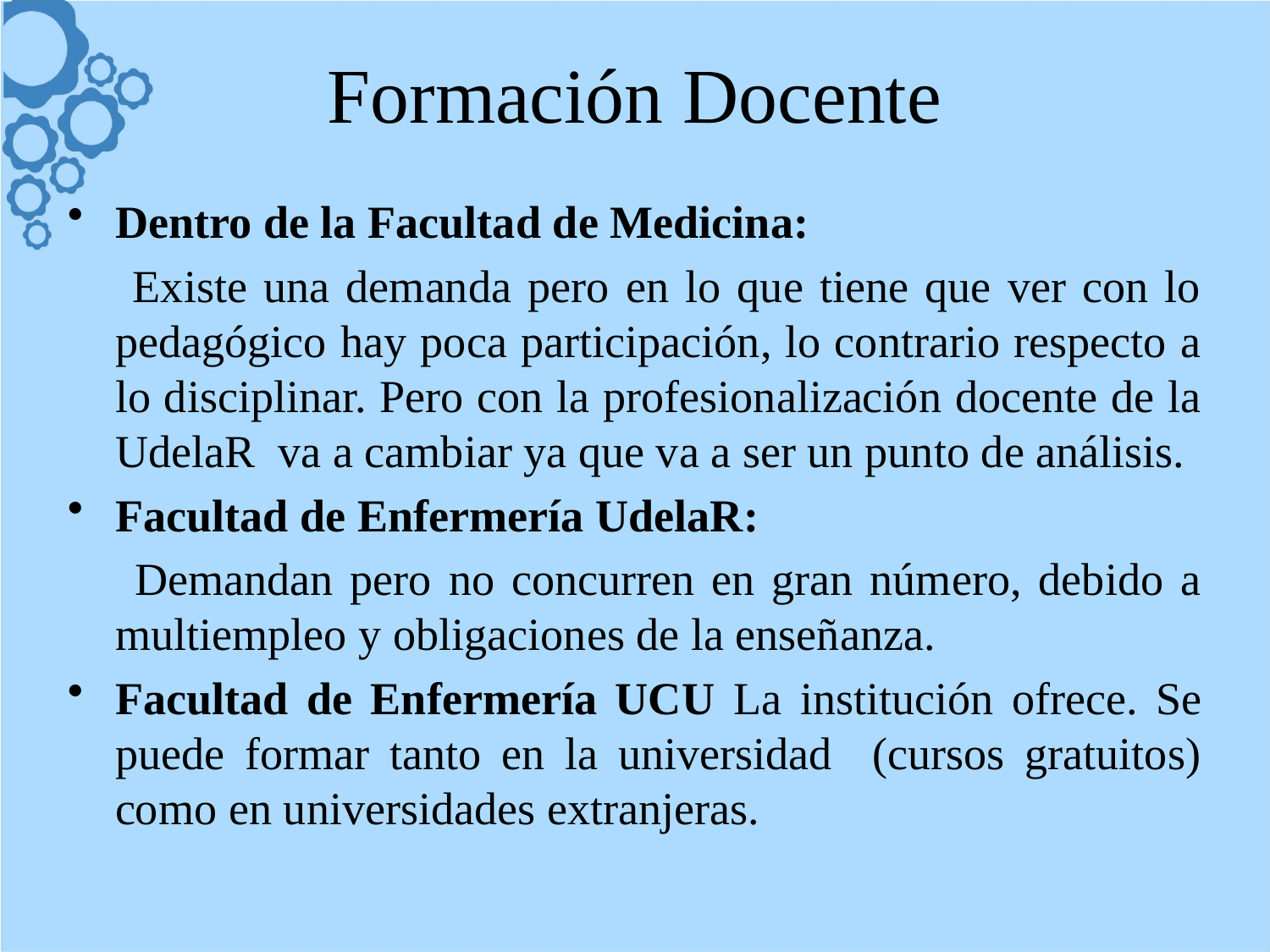

# Formación Docente
Dentro de la Facultad de Medicina:
    Existe una demanda pero en lo que tiene que ver con lo pedagógico hay poca participación, lo contrario respecto a lo disciplinar. Pero con la profesionalización docente de la UdelaR  va a cambiar ya que va a ser un punto de análisis.
Facultad de Enfermería UdelaR:
    Demandan pero no concurren en gran número, debido a multiempleo y obligaciones de la enseñanza.
Facultad de Enfermería UCU La institución ofrece. Se puede formar tanto en la universidad  (cursos gratuitos) como en universidades extranjeras.